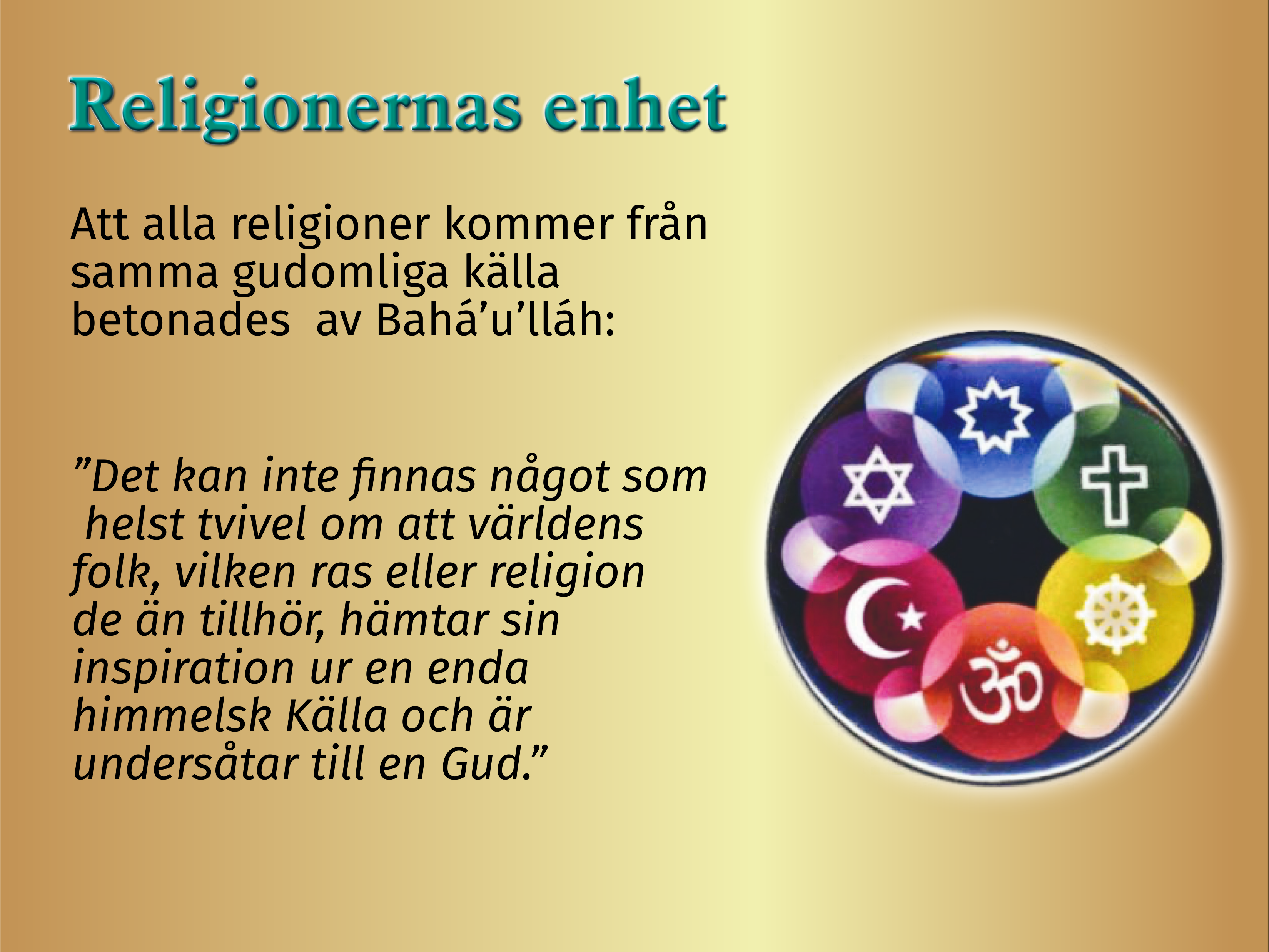

# Att alla religioner kommer från  samma gudomliga källa betonades  av Bahá’u’lláh:

”Det kan inte finnas något som  helst tvivel om att världens  folk, vilken ras eller religion  de än tillhör, hämtar sin  inspiration ur en enda  himmelsk Källa och är  undersåtar till en Gud.”